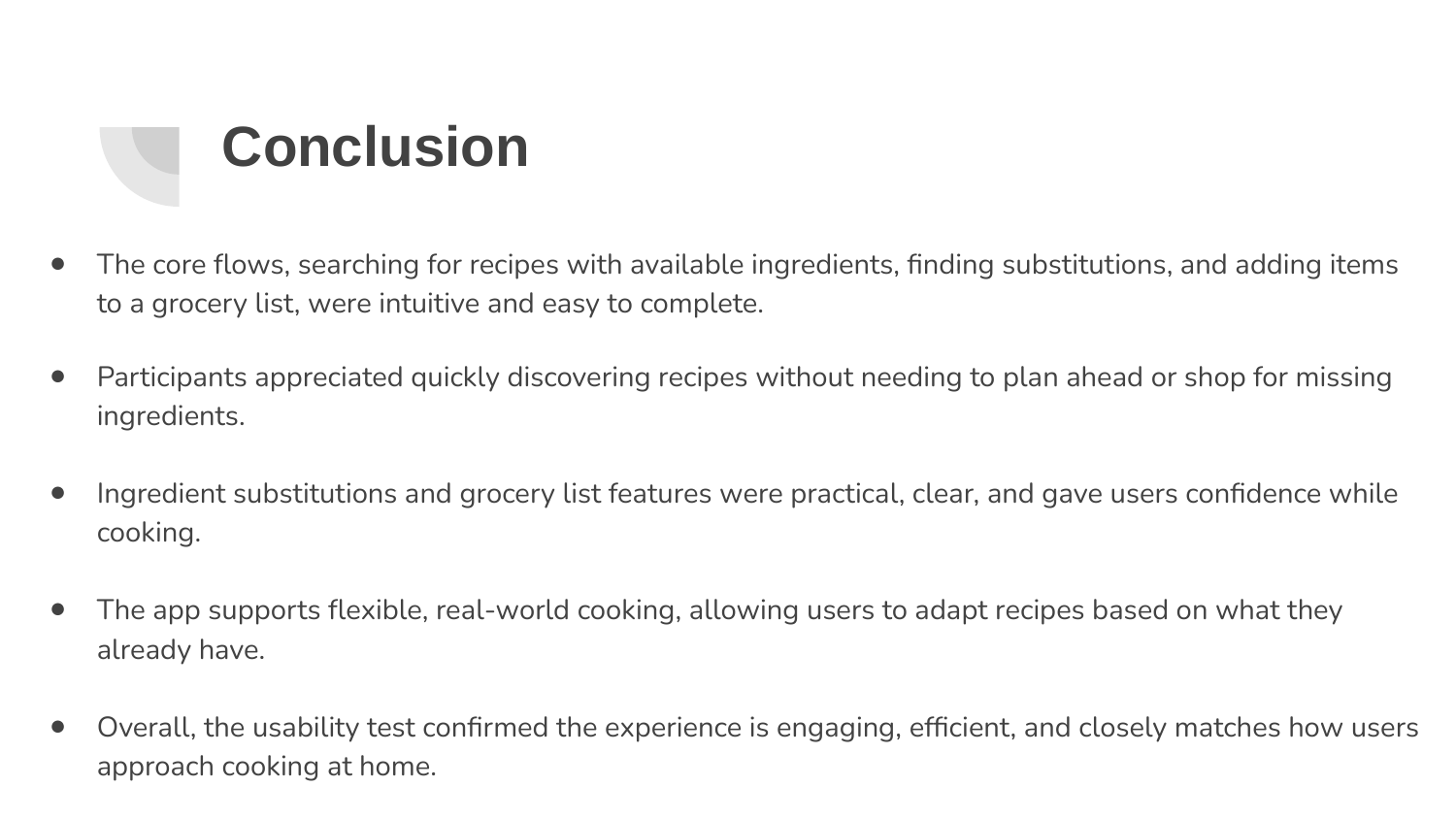

# Conclusion
The core flows, searching for recipes with available ingredients, finding substitutions, and adding items to a grocery list, were intuitive and easy to complete.
Participants appreciated quickly discovering recipes without needing to plan ahead or shop for missing ingredients.
Ingredient substitutions and grocery list features were practical, clear, and gave users confidence while cooking.
The app supports flexible, real-world cooking, allowing users to adapt recipes based on what they already have.
Overall, the usability test confirmed the experience is engaging, efficient, and closely matches how users approach cooking at home.